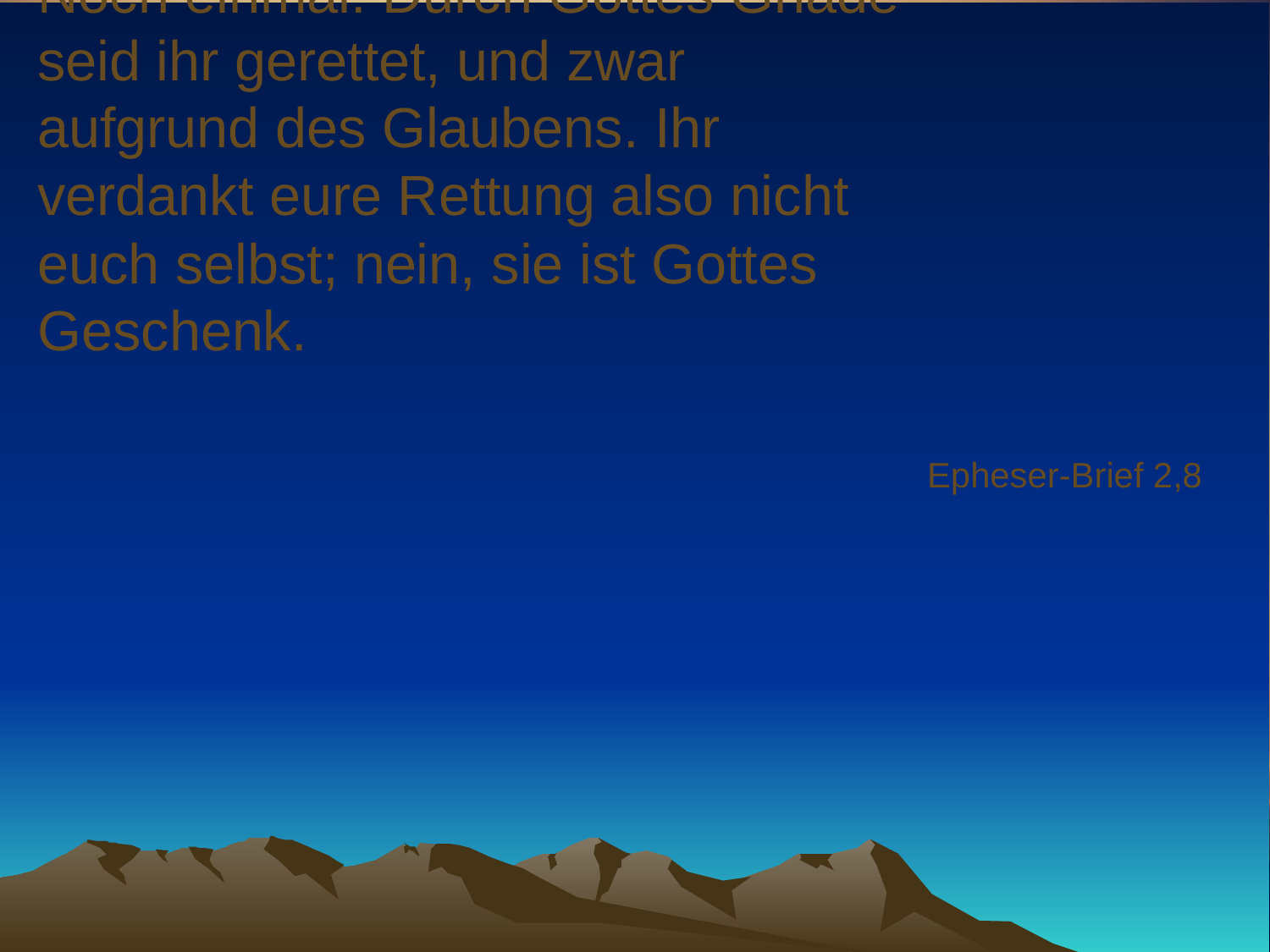

# Noch einmal: Durch Gottes Gnade seid ihr gerettet, und zwar aufgrund des Glaubens. Ihr verdankt eure Rettung also nicht euch selbst; nein, sie ist Gottes Geschenk.
Epheser-Brief 2,8